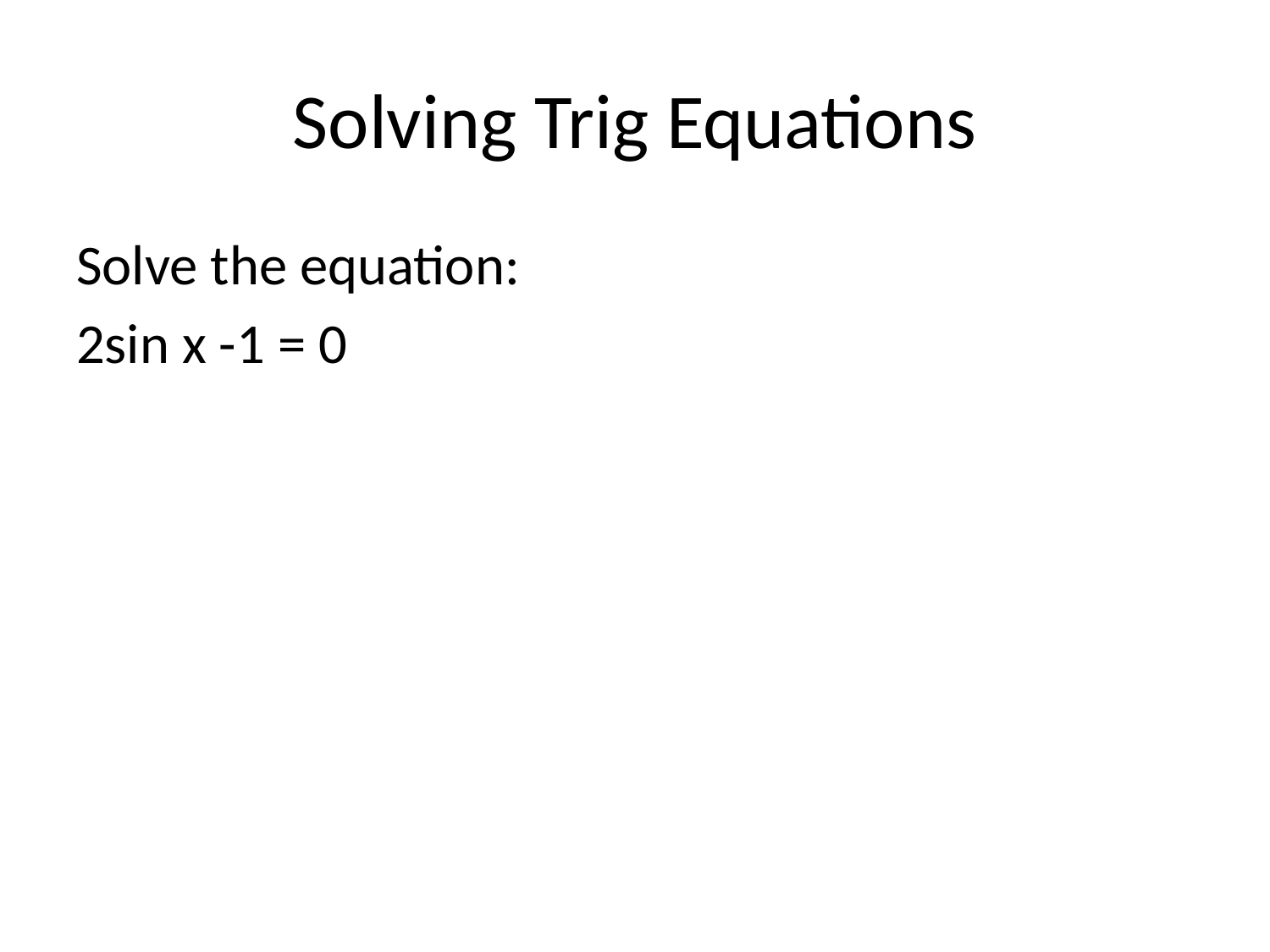

# Solving Trig Equations
Solve the equation:
2sin x -1 = 0